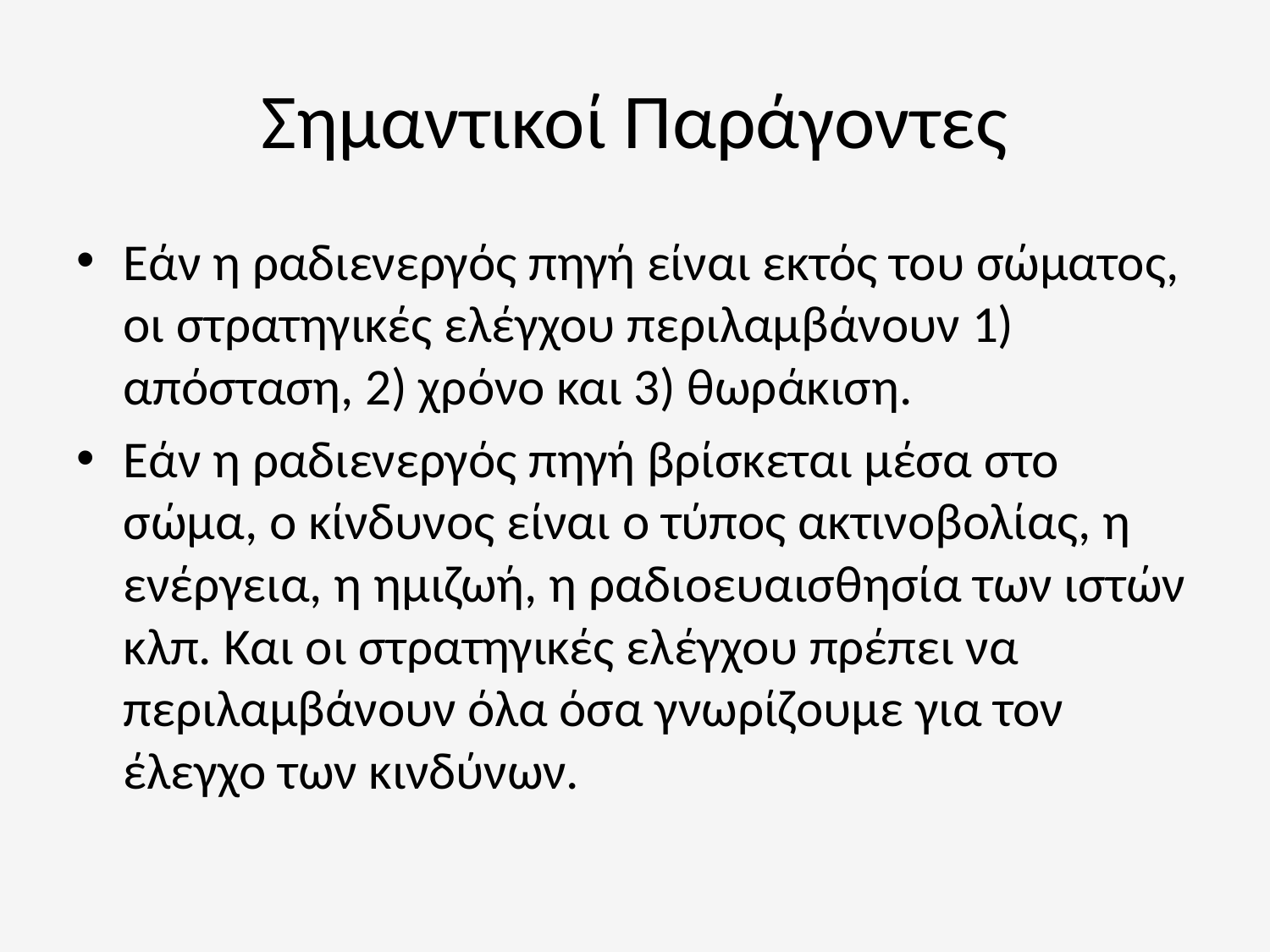

# Σημαντικοί Παράγοντες
Εάν η ραδιενεργός πηγή είναι εκτός του σώματος, οι στρατηγικές ελέγχου περιλαμβάνουν 1) απόσταση, 2) χρόνο και 3) θωράκιση.
Εάν η ραδιενεργός πηγή βρίσκεται μέσα στο σώμα, ο κίνδυνος είναι ο τύπος ακτινοβολίας, η ενέργεια, η ημιζωή, η ραδιοευαισθησία των ιστών κλπ. Και οι στρατηγικές ελέγχου πρέπει να περιλαμβάνουν όλα όσα γνωρίζουμε για τον έλεγχο των κινδύνων.